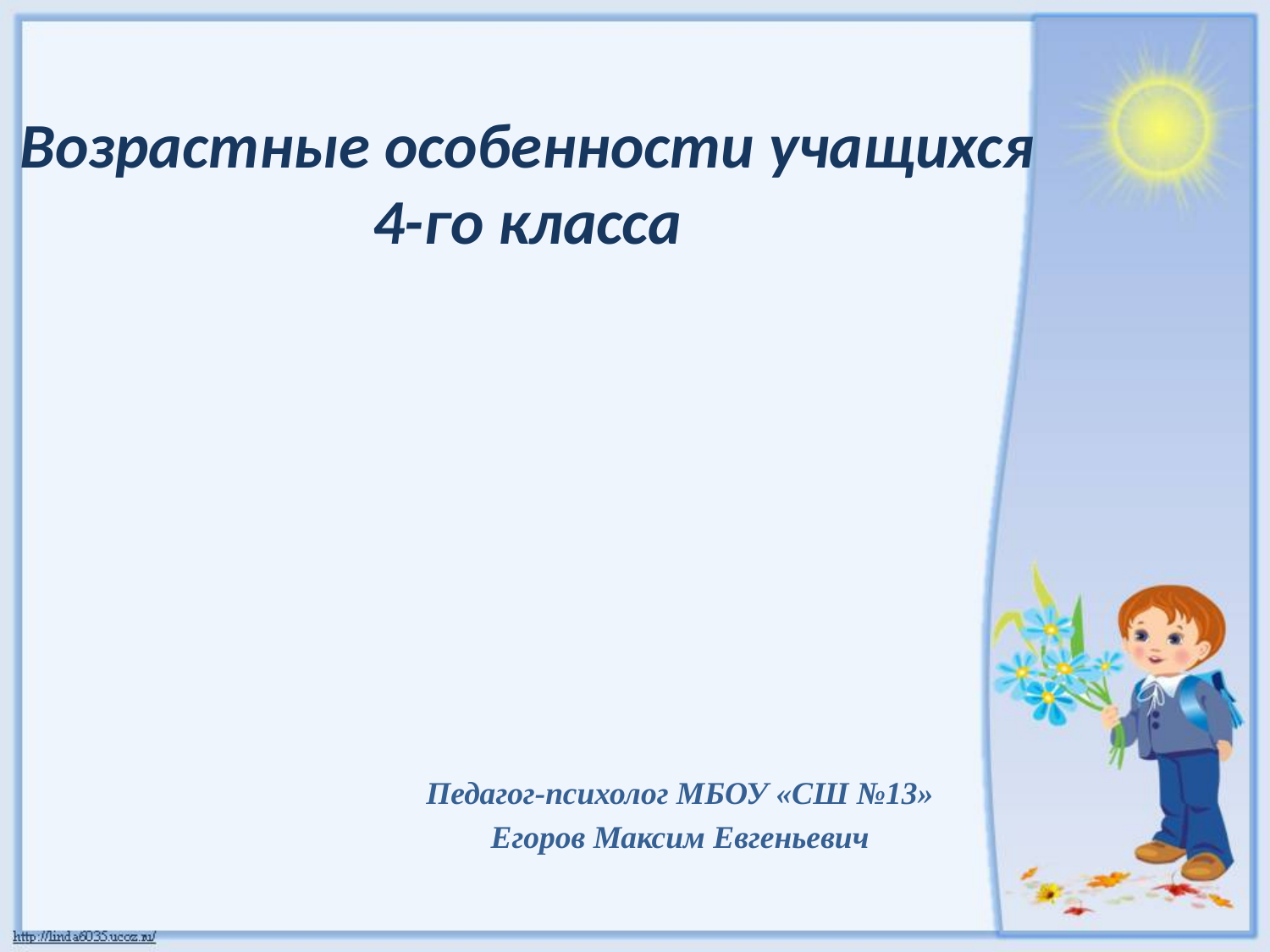

# Возрастные особенности учащихся 4-го класса
Педагог-психолог МБОУ «СШ №13»
Егоров Максим Евгеньевич